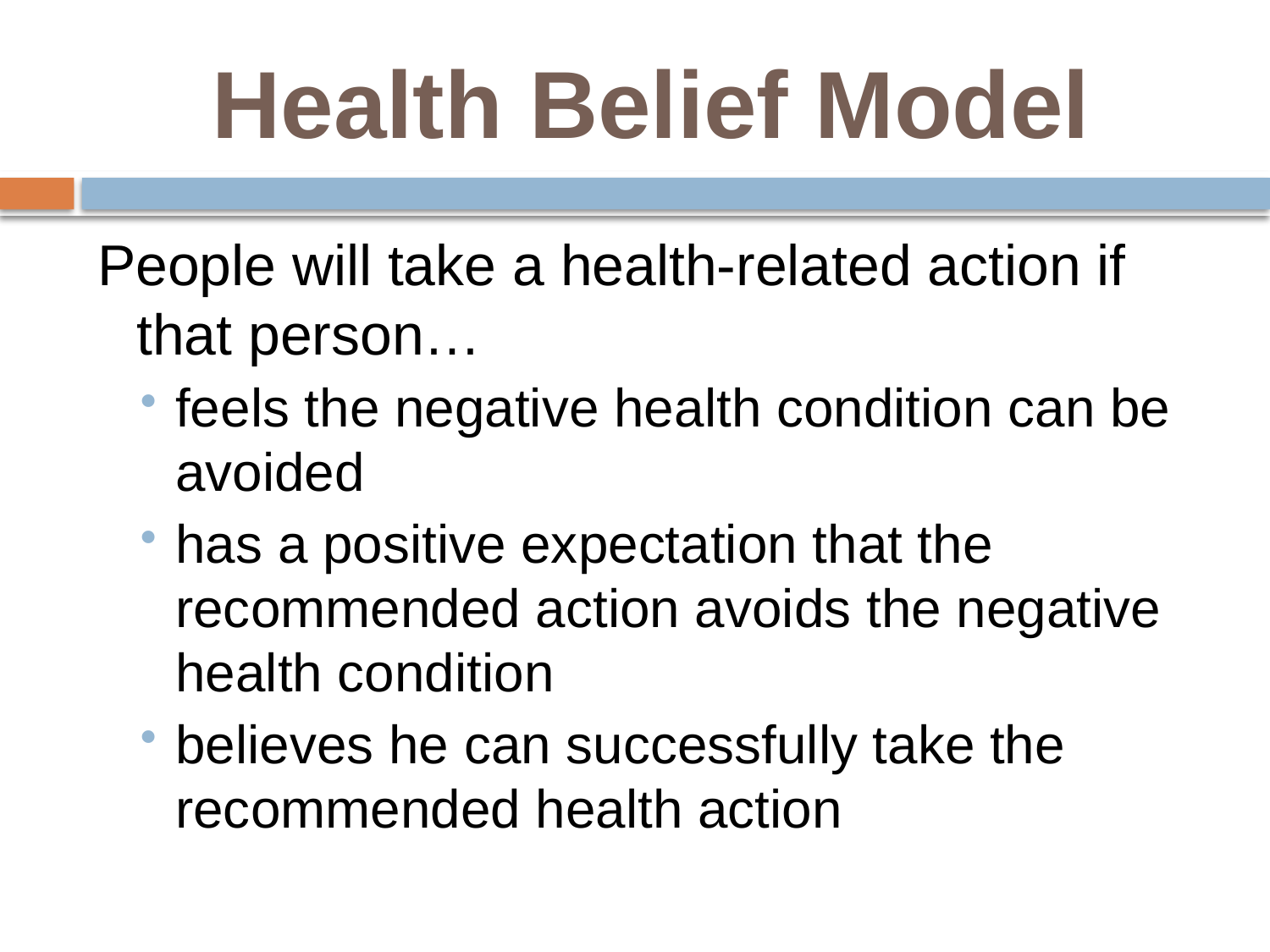

# Health Belief Model
People will take a health-related action if that person…
feels the negative health condition can be avoided
has a positive expectation that the recommended action avoids the negative health condition
believes he can successfully take the recommended health action